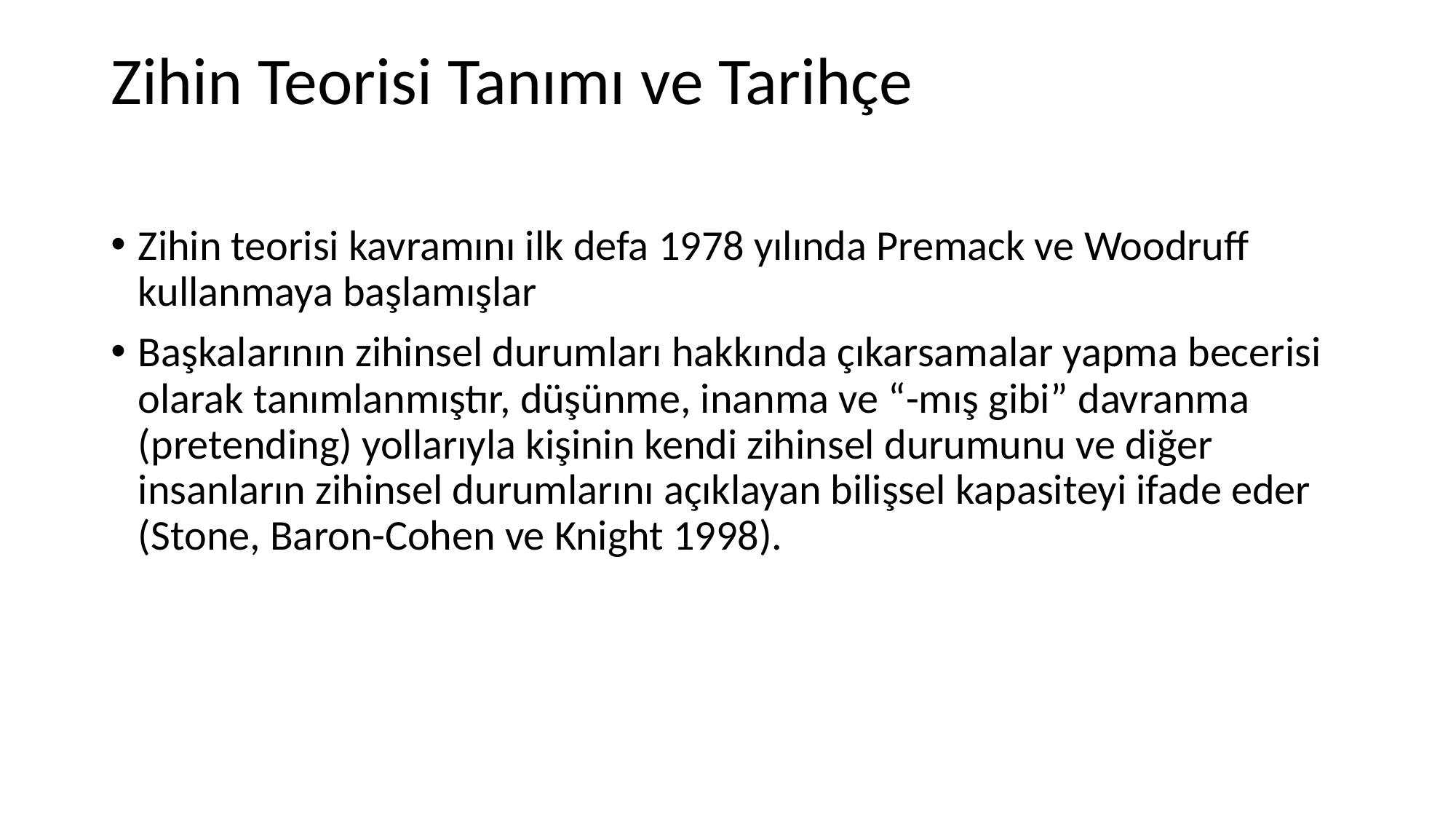

# Zihin Teorisi Tanımı ve Tarihçe
Zihin teorisi kavramını ilk defa 1978 yılında Premack ve Woodruff kullanmaya başlamışlar
Başkalarının zihinsel durumları hakkında çıkarsamalar yapma becerisi olarak tanımlanmıştır, düşünme, inanma ve “-mış gibi” davranma (pretending) yollarıyla kişinin kendi zihinsel durumunu ve diğer insanların zihinsel durumlarını açıklayan bilişsel kapasiteyi ifade eder (Stone, Baron-Cohen ve Knight 1998).